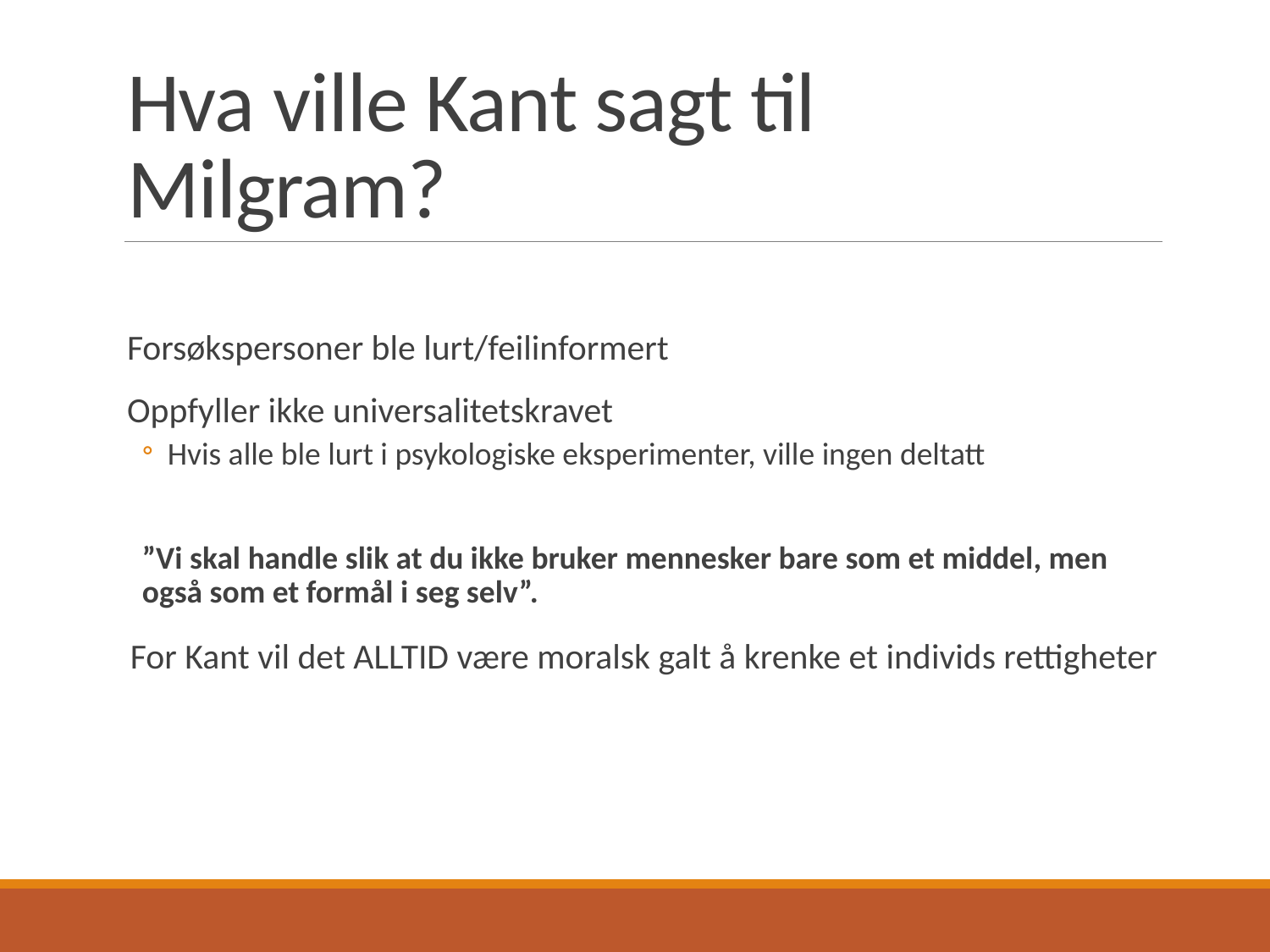

# Hva ville Kant sagt til Milgram?

Forsøkspersoner ble lurt/feilinformert
Oppfyller ikke universalitetskravet
Hvis alle ble lurt i psykologiske eksperimenter, ville ingen deltatt

”Vi skal handle slik at du ikke bruker mennesker bare som et middel, men også som et formål i seg selv”.
  For Kant vil det ALLTID være moralsk galt å krenke et individs rettigheter